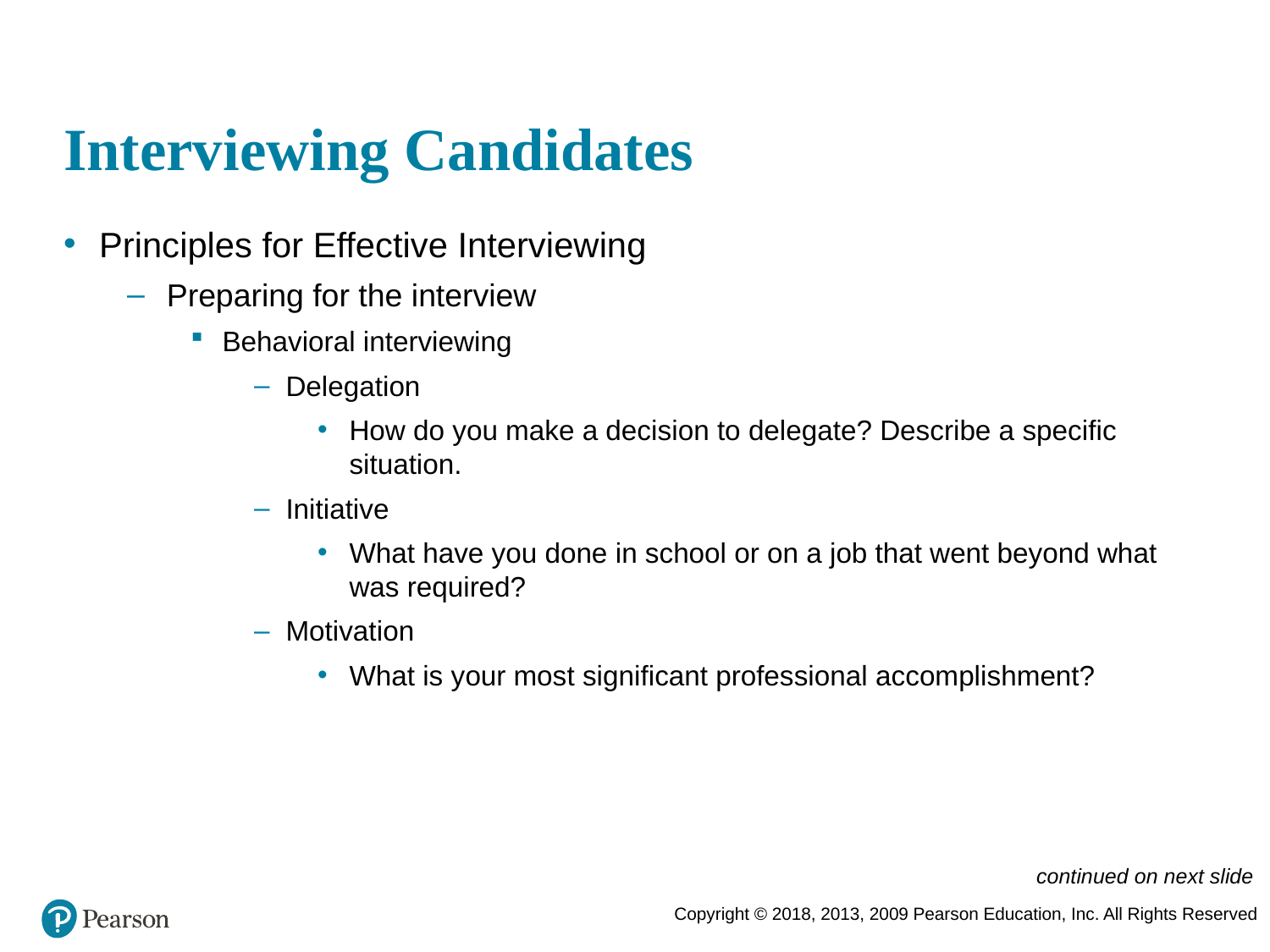

# Interviewing Candidates
Principles for Effective Interviewing
Preparing for the interview
Behavioral interviewing
Delegation
How do you make a decision to delegate? Describe a specific situation.
Initiative
What have you done in school or on a job that went beyond what was required?
Motivation
What is your most significant professional accomplishment?
continued on next slide